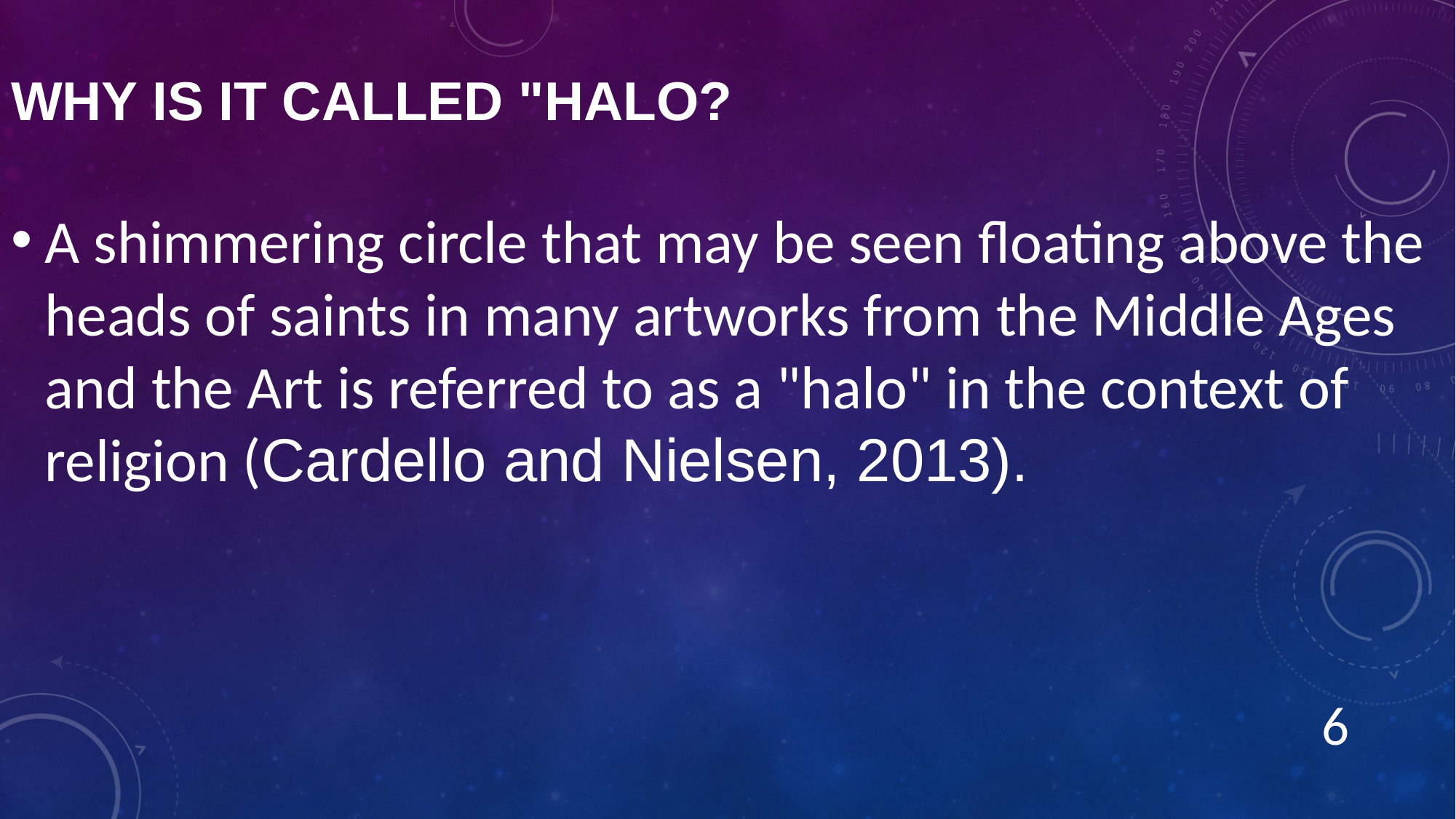

# Why Is It Called "Halo?
A shimmering circle that may be seen floating above the heads of saints in many artworks from the Middle Ages and the Art is referred to as a "halo" in the context of religion (Cardello and Nielsen, 2013).

6